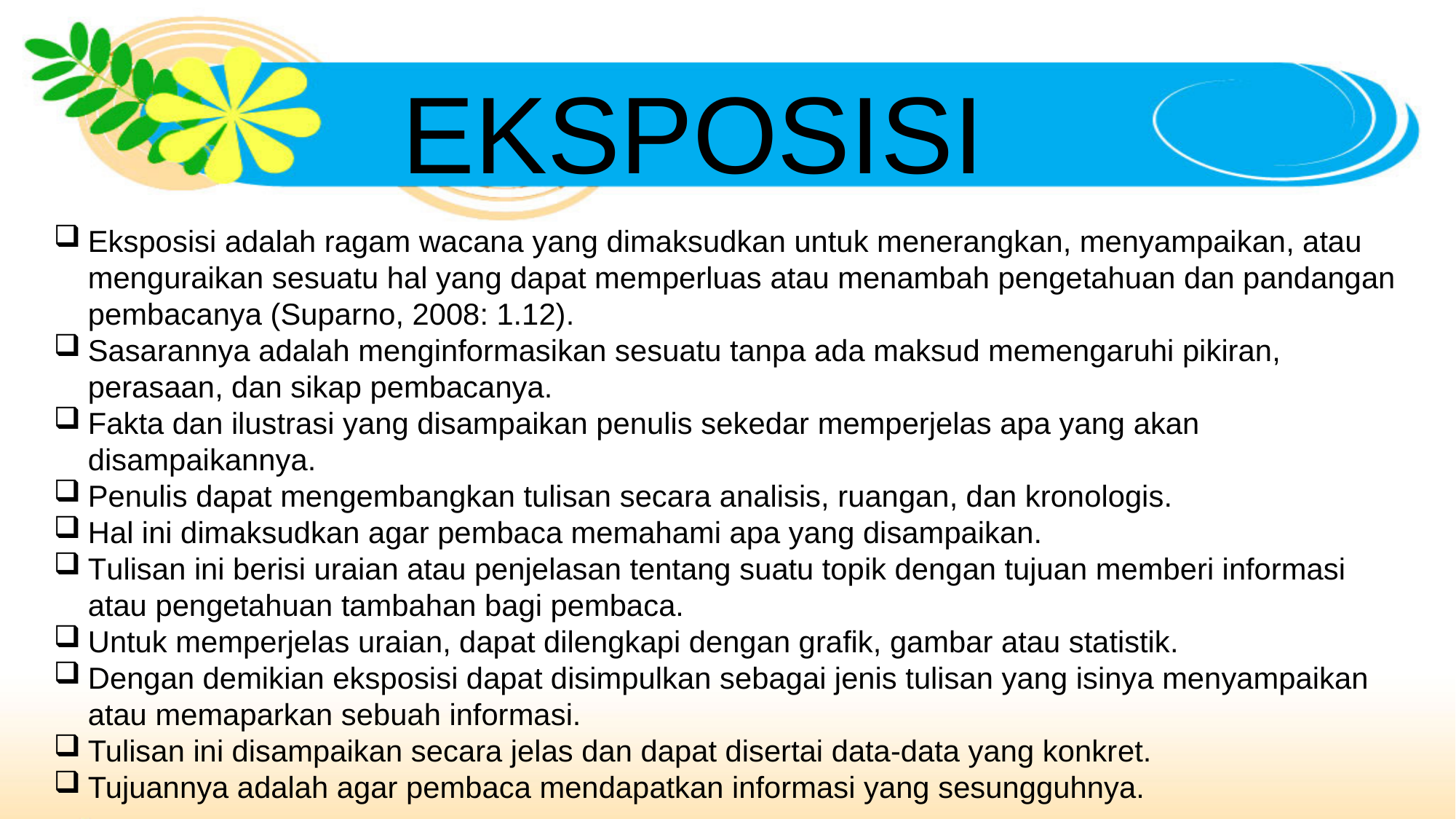

EKSPOSISI
Eksposisi adalah ragam wacana yang dimaksudkan untuk menerangkan, menyampaikan, atau menguraikan sesuatu hal yang dapat memperluas atau menambah pengetahuan dan pandangan pembacanya (Suparno, 2008: 1.12).
Sasarannya adalah menginformasikan sesuatu tanpa ada maksud memengaruhi pikiran, perasaan, dan sikap pembacanya.
Fakta dan ilustrasi yang disampaikan penulis sekedar memperjelas apa yang akan disampaikannya.
Penulis dapat mengembangkan tulisan secara analisis, ruangan, dan kronologis.
Hal ini dimaksudkan agar pembaca memahami apa yang disampaikan.
Tulisan ini berisi uraian atau penjelasan tentang suatu topik dengan tujuan memberi informasi atau pengetahuan tambahan bagi pembaca.
Untuk memperjelas uraian, dapat dilengkapi dengan grafik, gambar atau statistik.
Dengan demikian eksposisi dapat disimpulkan sebagai jenis tulisan yang isinya menyampaikan atau memaparkan sebuah informasi.
Tulisan ini disampaikan secara jelas dan dapat disertai data-data yang konkret.
Tujuannya adalah agar pembaca mendapatkan informasi yang sesungguhnya.